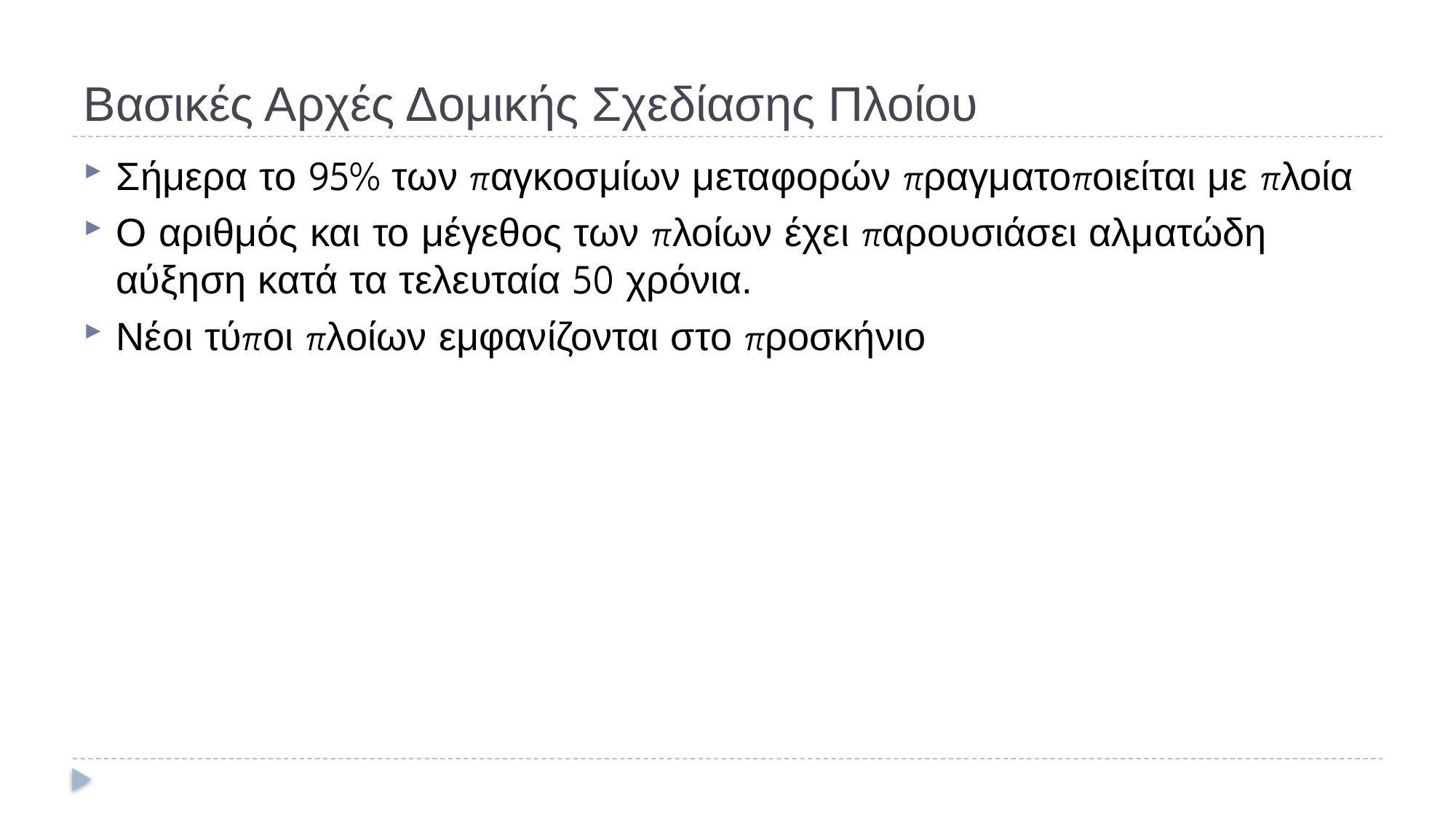

# Βασικές Αρχές Δομικής Σχεδίασης Πλοίου
Σήμερα το 95% των παγκοσμίων μεταφορών πραγματοποιείται με πλοία
Ο αριθμός και το μέγεθος των πλοίων έχει παρουσιάσει αλματώδη αύξηση κατά τα τελευταία 50 χρόνια.
Νέοι τύποι πλοίων εμφανίζονται στο προσκήνιο